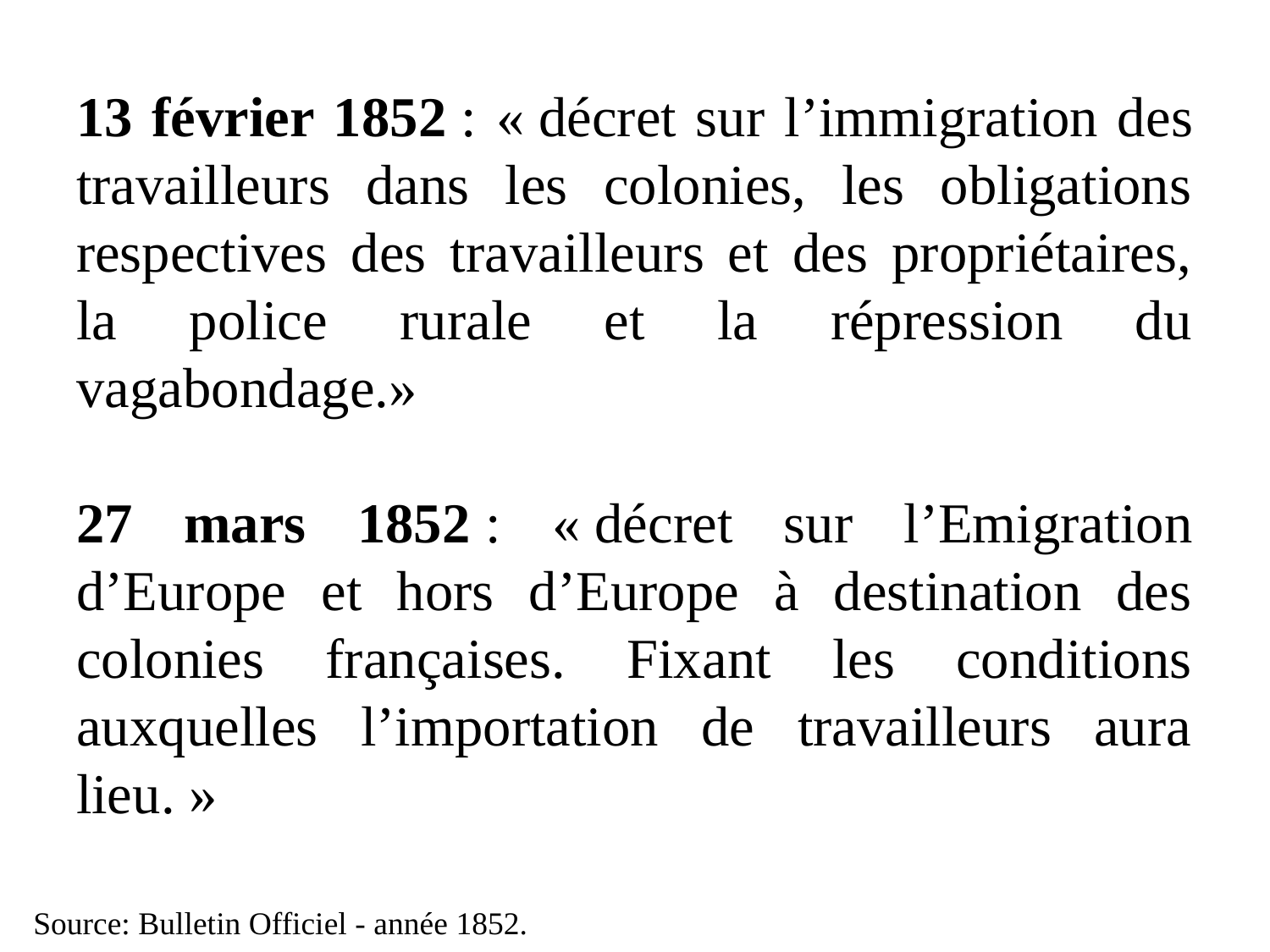

# 13 février 1852 : « décret sur l’immigration des travailleurs dans les colonies, les obligations respectives des travailleurs et des propriétaires, la police rurale et la répression du vagabondage.» 27 mars 1852 : « décret sur l’Emigration d’Europe et hors d’Europe à destination des colonies françaises. Fixant les conditions auxquelles l’importation de travailleurs aura lieu. »
Source: Bulletin Officiel - année 1852.